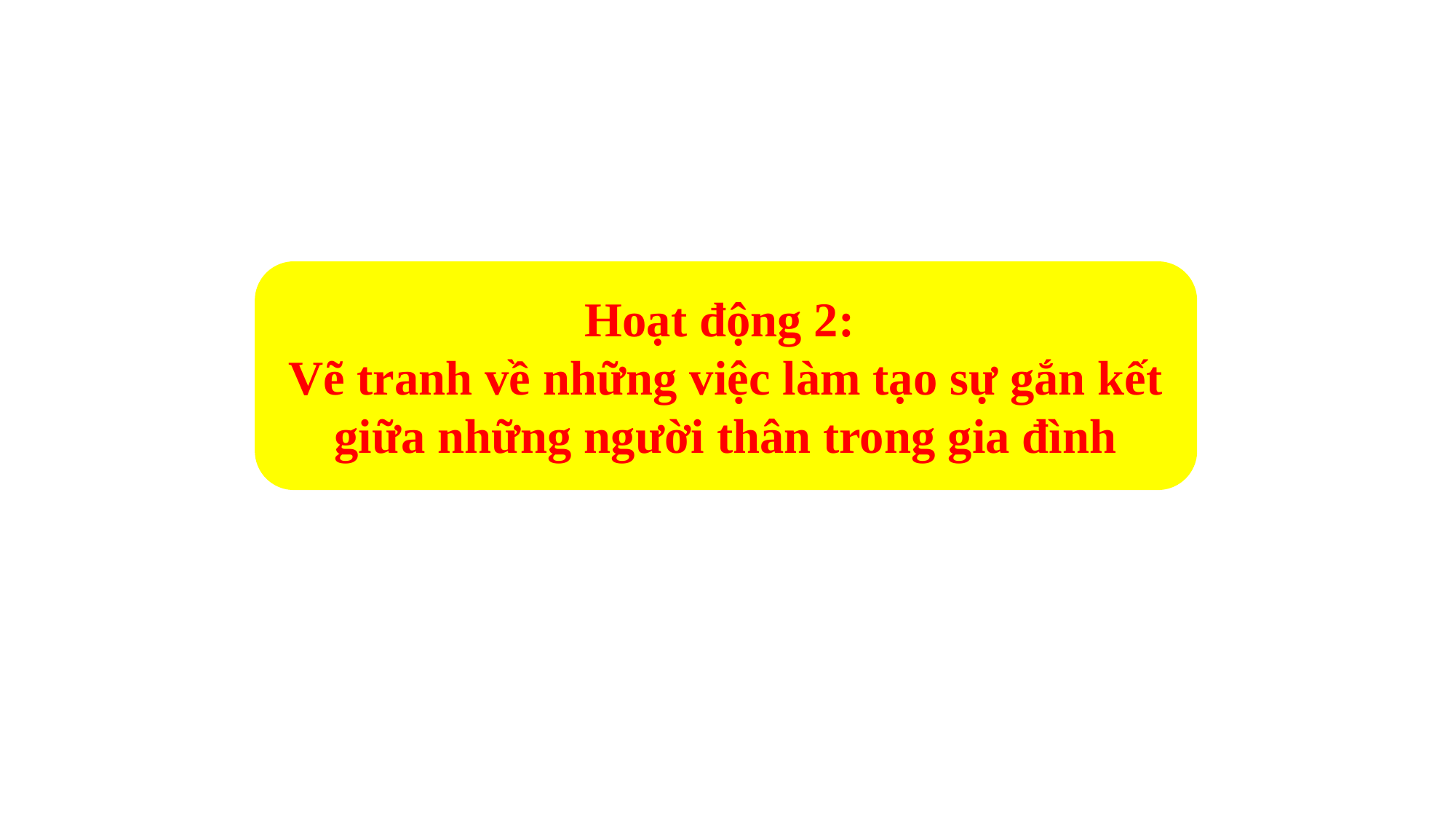

Hoạt động 2:
Vẽ tranh về những việc làm tạo sự gắn kết giữa những người thân trong gia đình